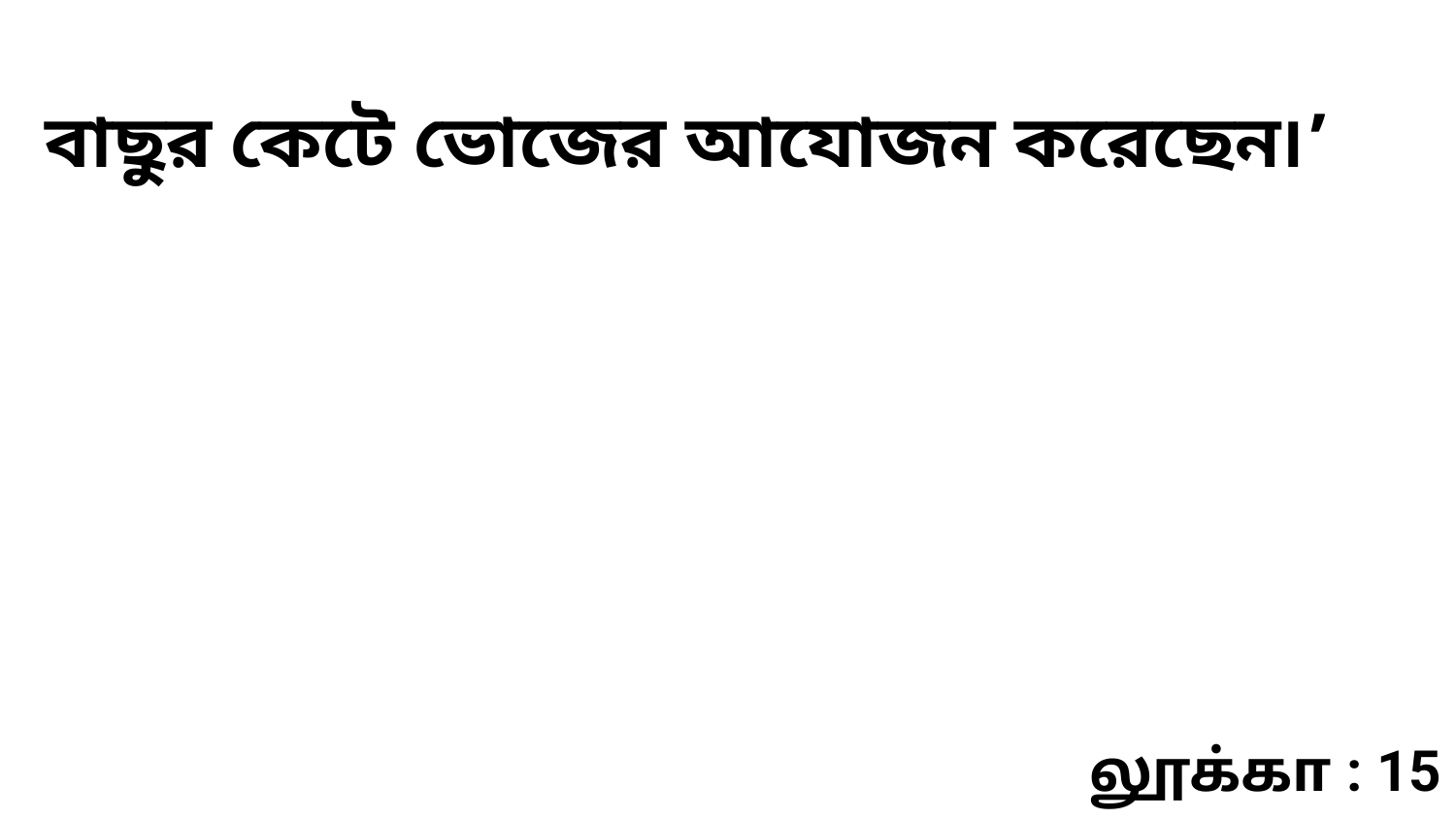

বাছুর কেটে ভোজের আযোজন করেছেন৷’
லூக்கா : 15